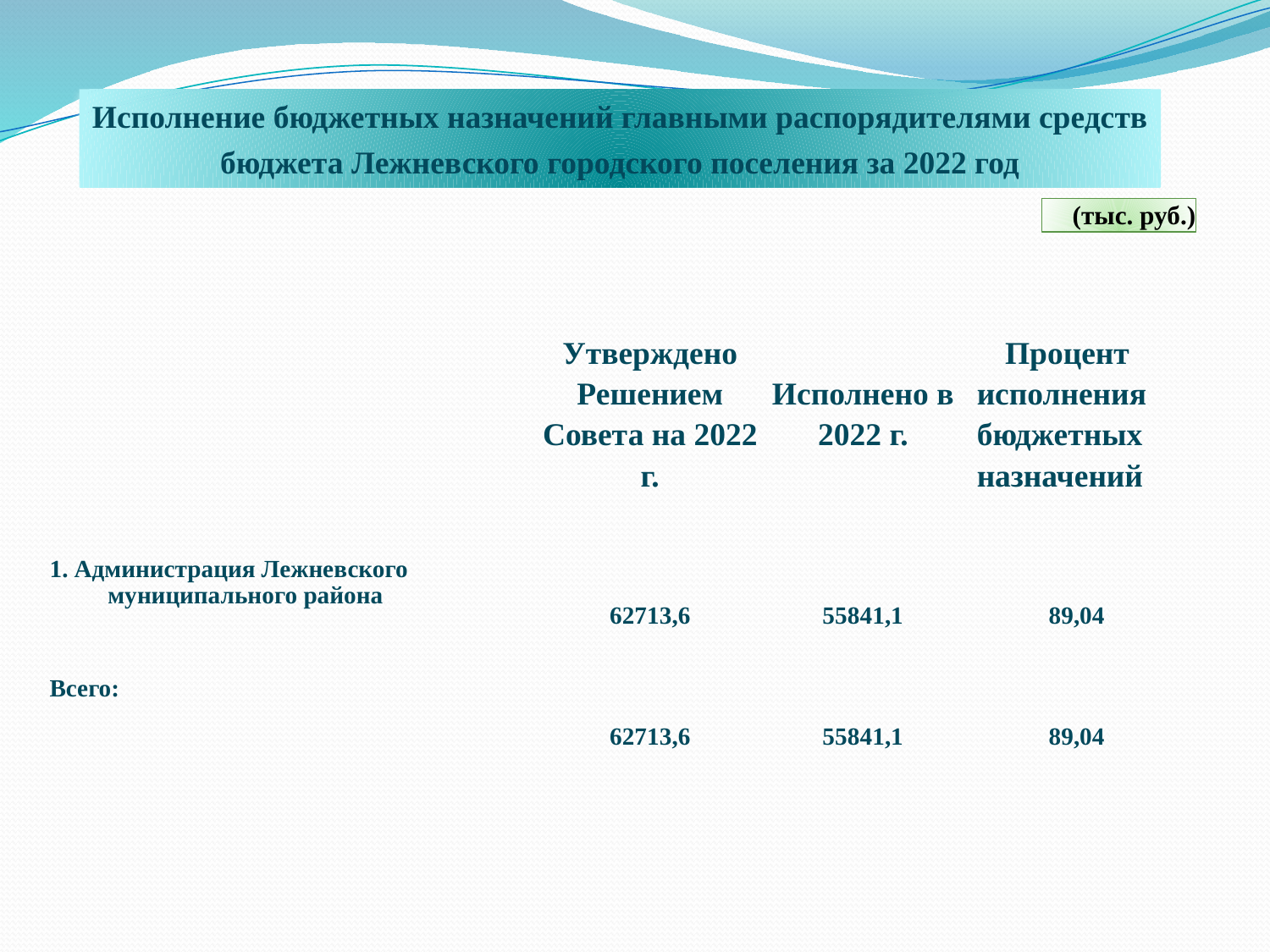

Исполнение бюджетных назначений главными распорядителями средств бюджета Лежневского городского поселения за 2022 год
(тыс. руб.)
|  | Утверждено Решением Совета на 2022 г. | Исполнено в 2022 г. | Процент исполнения бюджетных назначений |
| --- | --- | --- | --- |
| 1. Администрация Лежневского муниципального района | 62713,6 | 55841,1 | 89,04 |
| Всего: | 62713,6 | 55841,1 | 89,04 |